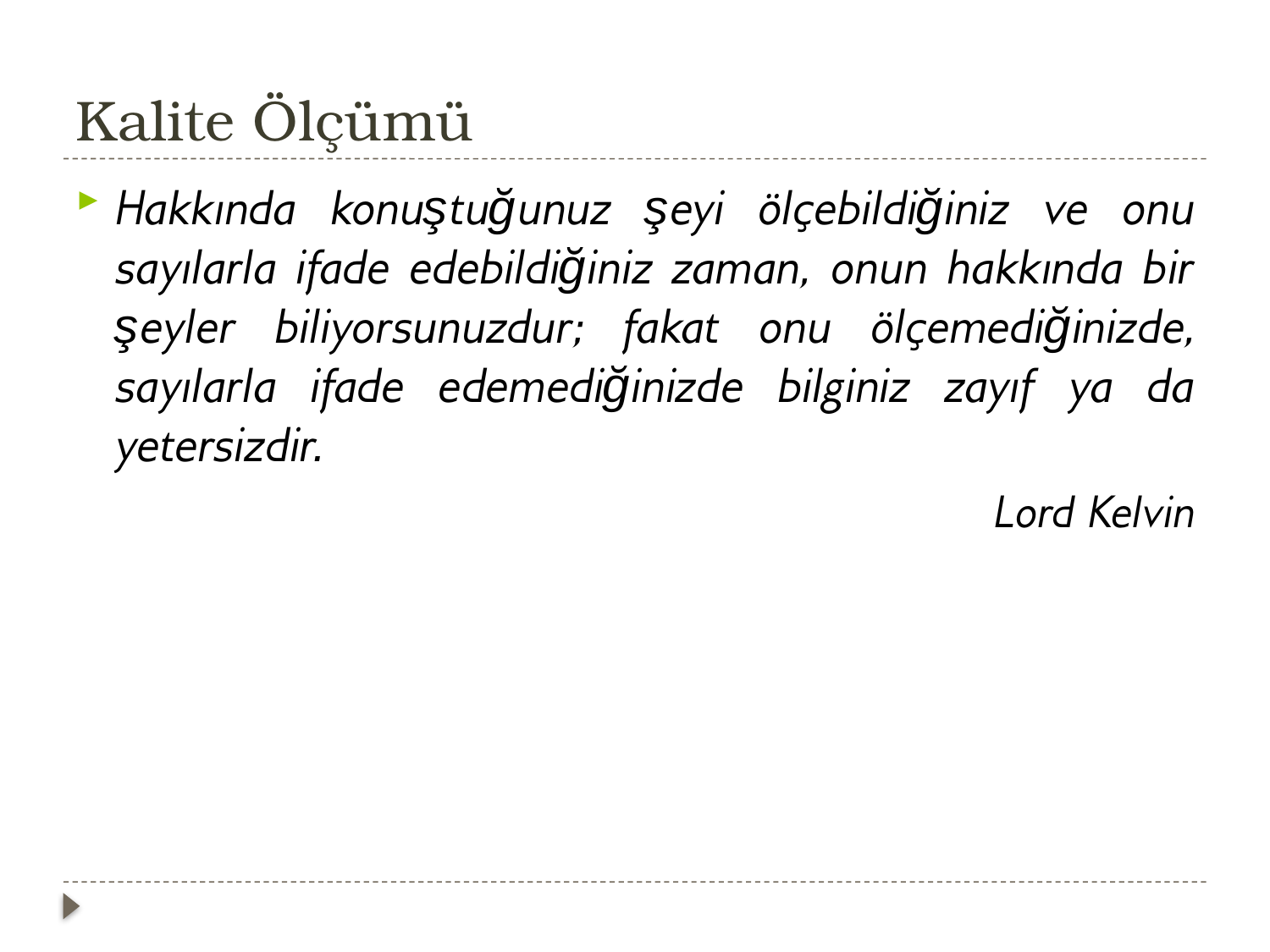

# Kalite Ölçümü
Hakkında konuştuğunuz şeyi ölçebildiğiniz ve onu sayılarla ifade edebildiğiniz zaman, onun hakkında bir şeyler biliyorsunuzdur; fakat onu ölçemediğinizde, sayılarla ifade edemediğinizde bilginiz zayıf ya da yetersizdir.
Lord Kelvin